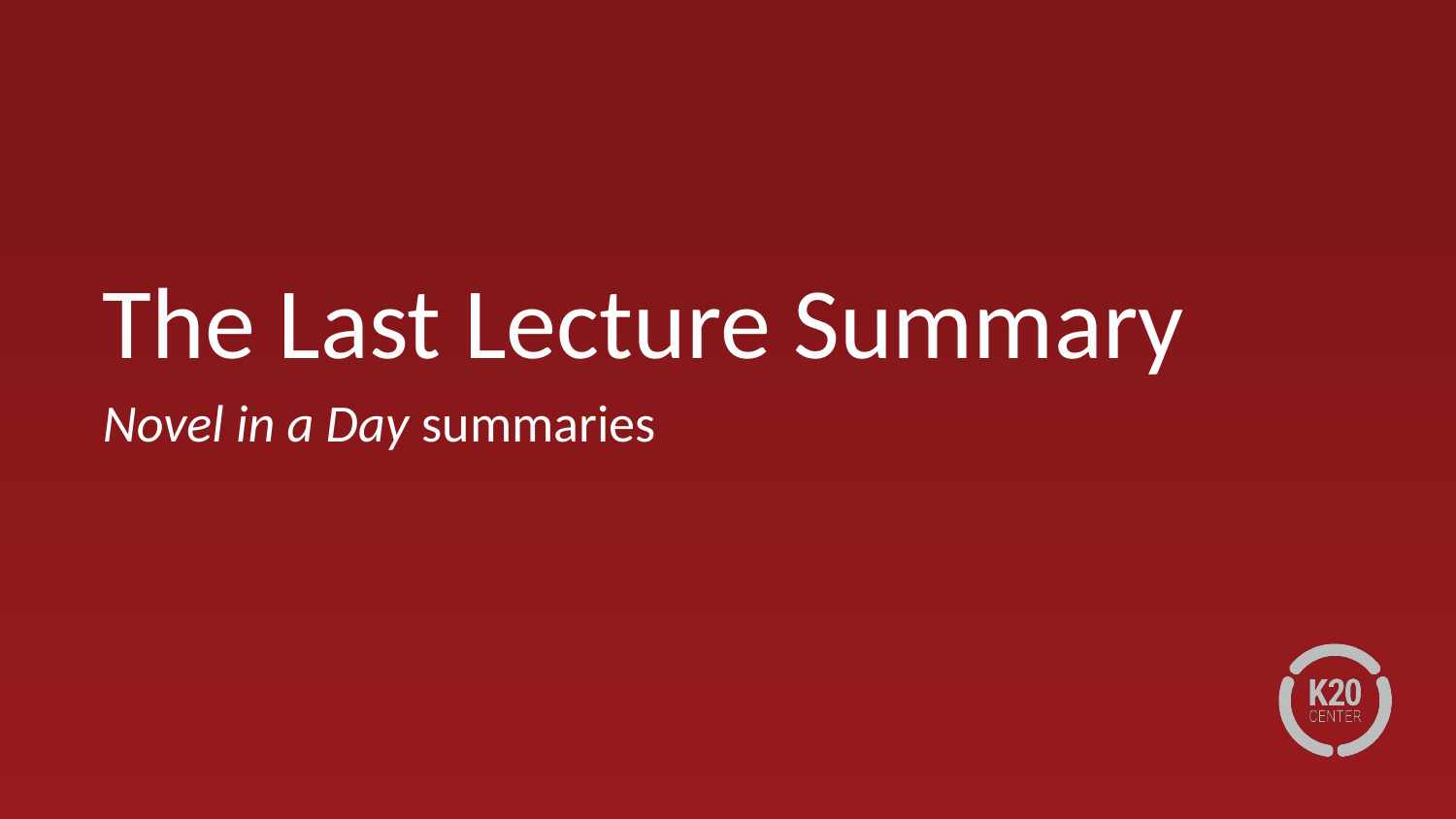

# The Last Lecture Summary
Novel in a Day summaries